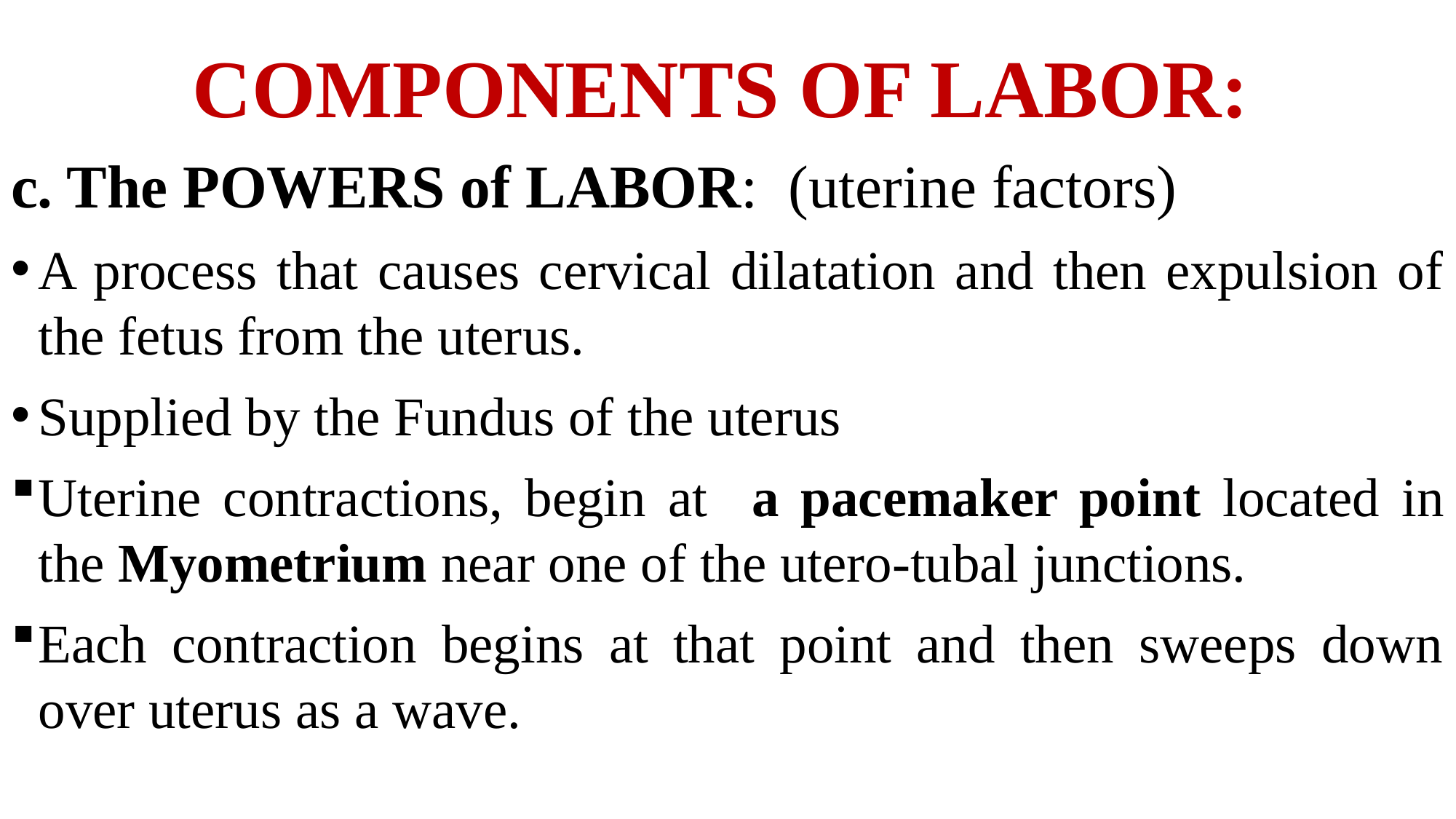

# COMPONENTS OF LABOR:
c. The POWERS of LABOR:  (uterine factors)
A process that causes cervical dilatation and then expulsion of the fetus from the uterus.
Supplied by the Fundus of the uterus
Uterine contractions, begin at  a pacemaker point located in the Myometrium near one of the utero-tubal junctions.
Each contraction begins at that point and then sweeps down over uterus as a wave.